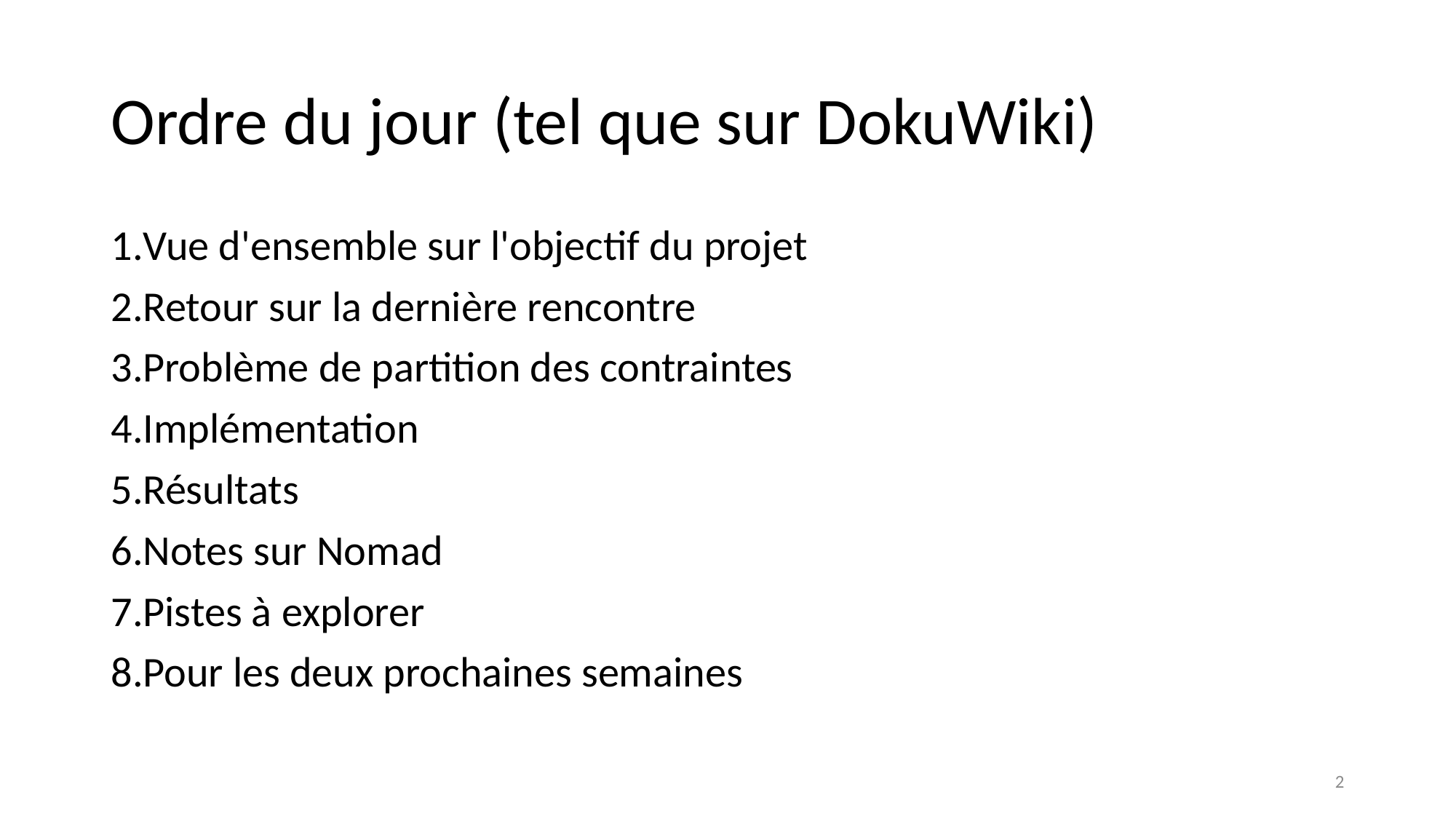

# Ordre du jour (tel que sur DokuWiki)
Vue d'ensemble sur l'objectif du projet
Retour sur la dernière rencontre
Problème de partition des contraintes
Implémentation
Résultats
Notes sur Nomad
Pistes à explorer
Pour les deux prochaines semaines
2